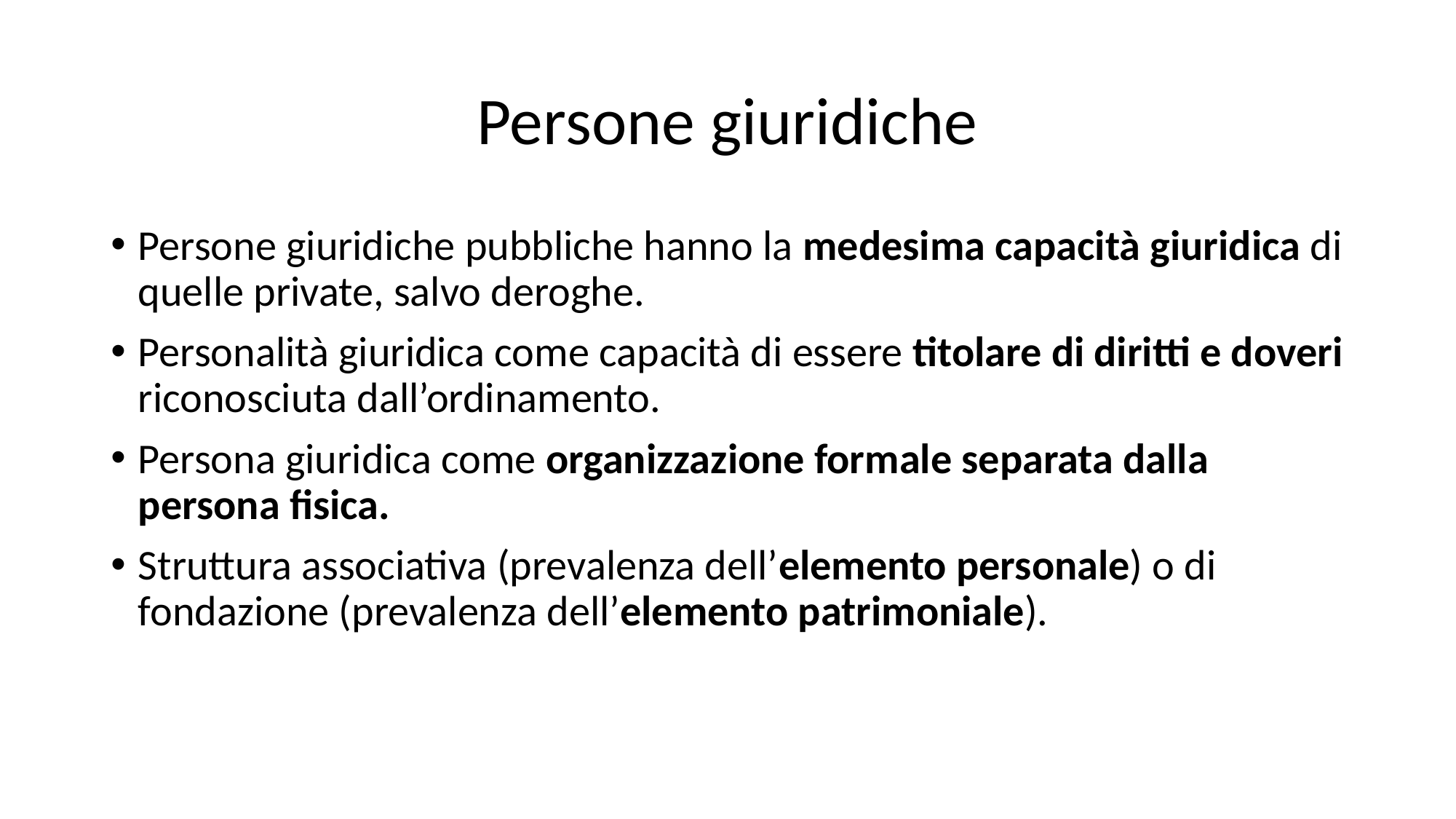

# Persone giuridiche
Persone giuridiche pubbliche hanno la medesima capacità giuridica di quelle private, salvo deroghe.
Personalità giuridica come capacità di essere titolare di diritti e doveri riconosciuta dall’ordinamento.
Persona giuridica come organizzazione formale separata dalla persona fisica.
Struttura associativa (prevalenza dell’elemento personale) o di fondazione (prevalenza dell’elemento patrimoniale).